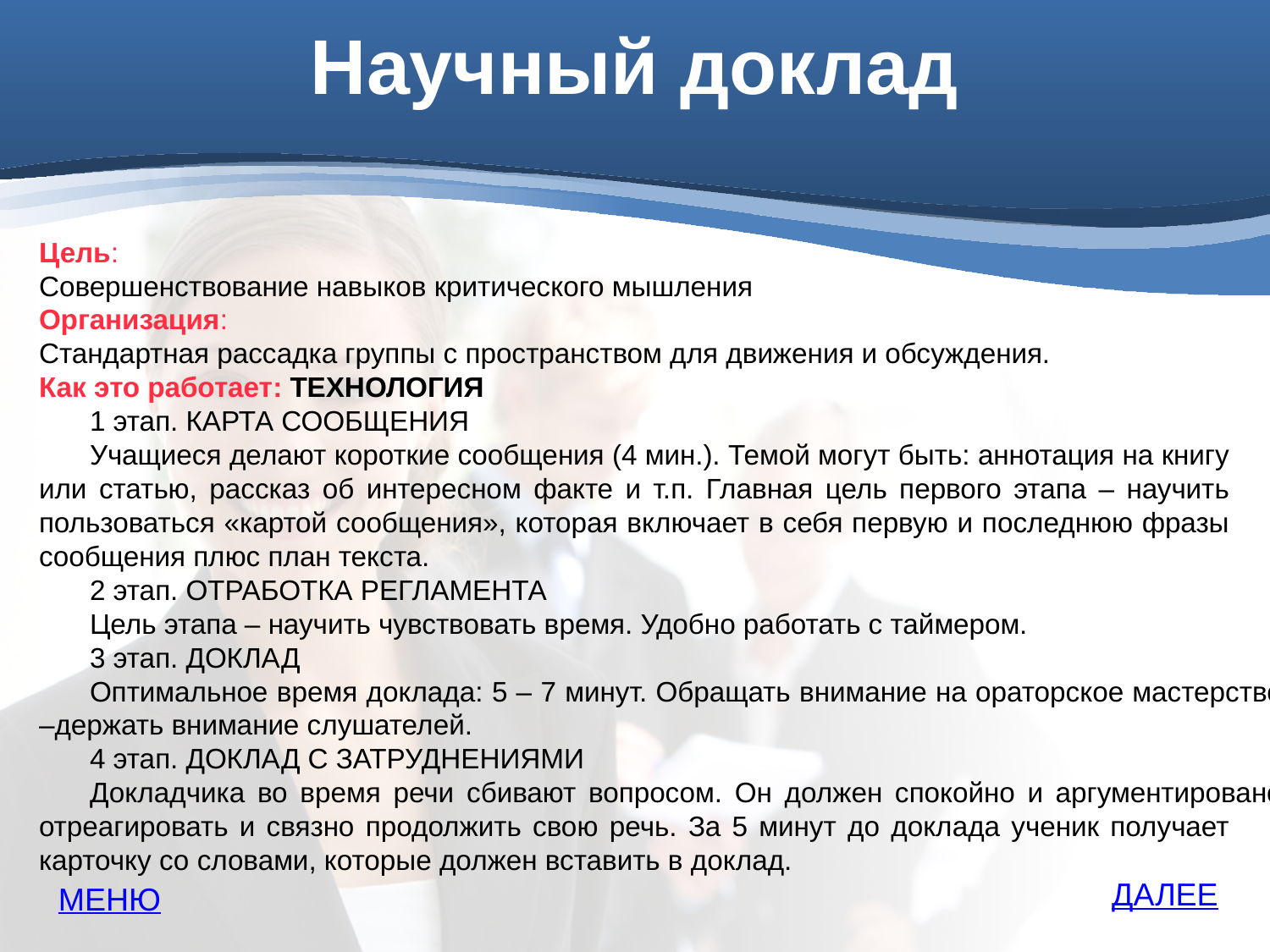

Научный доклад
Цель:
Совершенствование навыков критического мышления
Организация:
Стандартная рассадка группы с пространством для движения и обсуждения.
Как это работает: ТЕХНОЛОГИЯ
1 этап. КАРТА СООБЩЕНИЯ
Учащиеся делают короткие сообщения (4 мин.). Темой могут быть: аннотация на книгу или статью, рассказ об интересном факте и т.п. Главная цель первого этапа – научить пользоваться «картой сообщения», которая включает в себя первую и последнюю фразы сообщения плюс план текста.
2 этап. ОТРАБОТКА РЕГЛАМЕНТА
Цель этапа – научить чувствовать время. Удобно работать с таймером.
3 этап. ДОКЛАД
Оптимальное время доклада: 5 – 7 минут. Обращать внимание на ораторское мастерство –держать внимание слушателей.
4 этап. ДОКЛАД С ЗАТРУДНЕНИЯМИ
Докладчика во время речи сбивают вопросом. Он должен спокойно и аргументировано отреагировать и связно продолжить свою речь. За 5 минут до доклада ученик получает карточку со словами, которые должен вставить в доклад.
ДАЛЕЕ
МЕНЮ